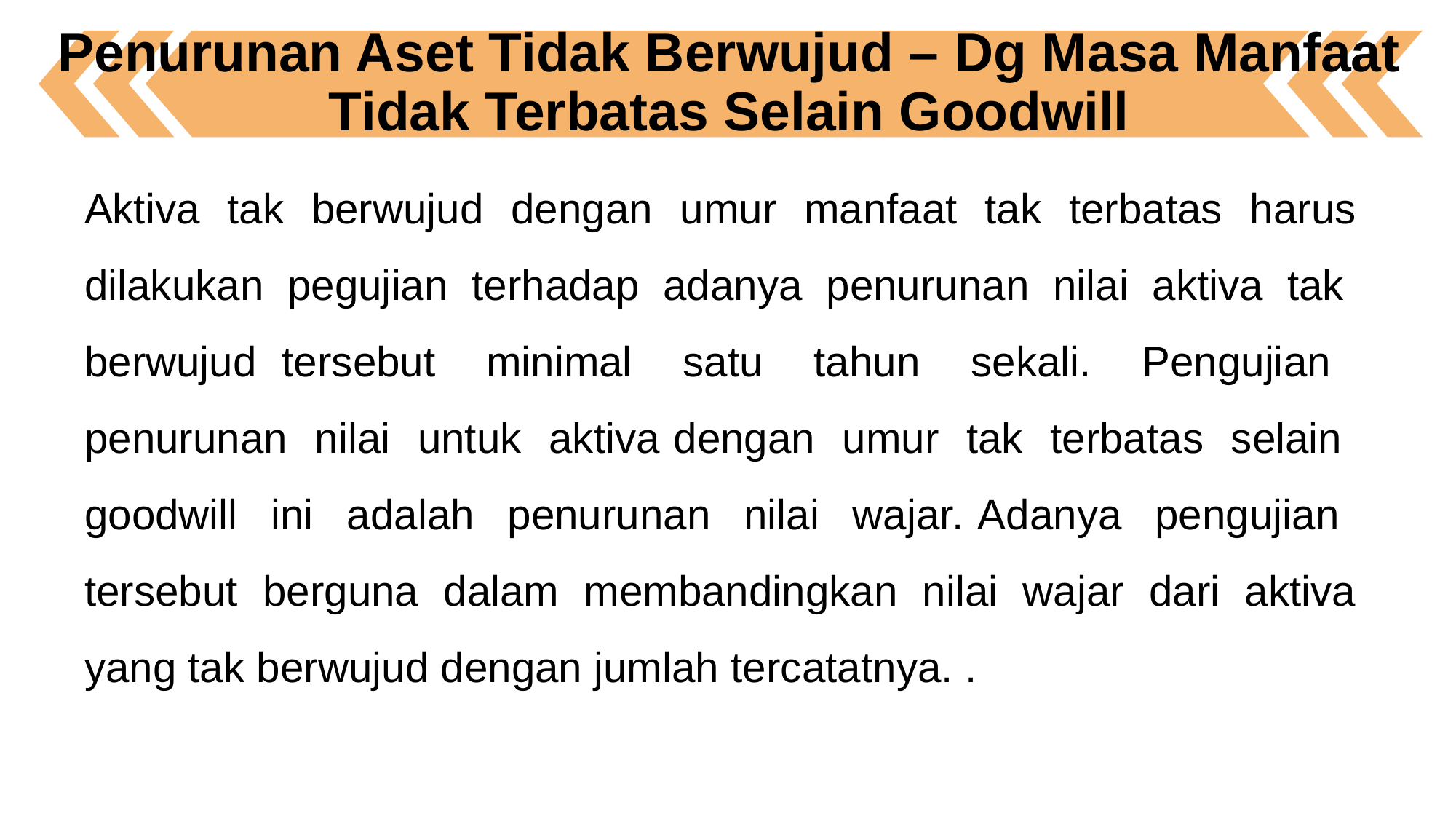

Penurunan Aset Tidak Berwujud – Dg Masa Manfaat Tidak Terbatas Selain Goodwill
Aktiva  tak  berwujud  dengan  umur  manfaat  tak  terbatas  harus dilakukan  pegujian  terhadap  adanya  penurunan  nilai  aktiva  tak  berwujud tersebut  minimal  satu  tahun  sekali.  Pengujian  penurunan  nilai  untuk  aktiva dengan  umur  tak  terbatas  selain  goodwill  ini  adalah  penurunan  nilai  wajar. Adanya  pengujian  tersebut  berguna  dalam  membandingkan  nilai  wajar  dari  aktiva yang tak berwujud dengan jumlah tercatatnya. .